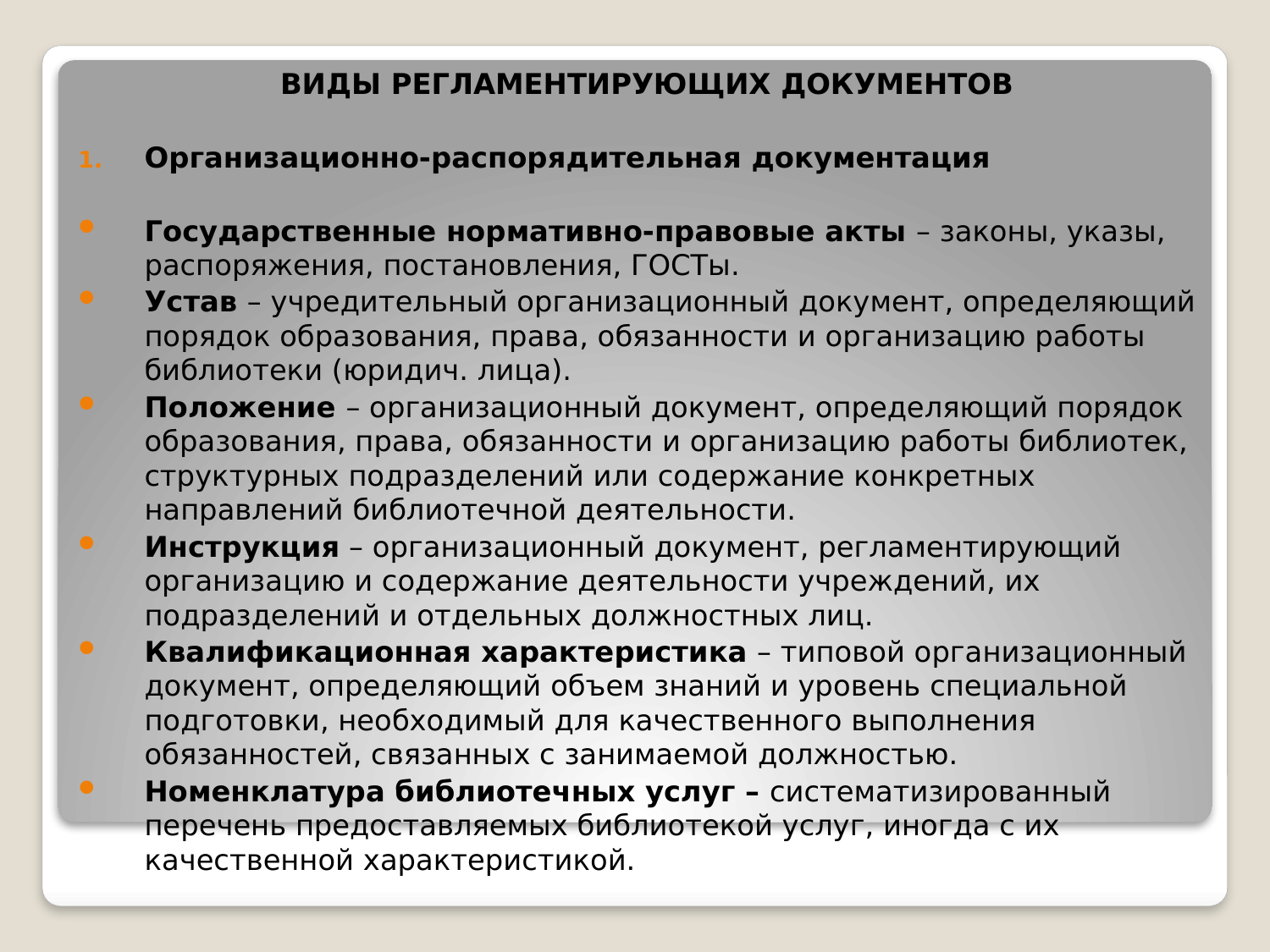

Виды регламентирующих документов

Организационно-распорядительная документация

Государственные нормативно-правовые акты – законы, указы, распоряжения, постановления, ГОСТы.
Устав – учредительный организационный документ, определяющий порядок образования, права, обязанности и организацию работы библиотеки (юридич. лица).
Положение – организационный документ, определяющий порядок образования, права, обязанности и организацию работы библиотек, структурных подразделений или содержание конкретных направлений библиотечной деятельности.
Инструкция – организационный документ, регламентирующий организацию и содержание деятельности учреждений, их подразделений и отдельных должностных лиц.
Квалификационная характеристика – типовой организационный документ, определяющий объем знаний и уровень специальной подготовки, необходимый для качественного выполнения обязанностей, связанных с занимаемой должностью.
Номенклатура библиотечных услуг – систематизированный перечень предоставляемых библиотекой услуг, иногда с их качественной характеристикой.